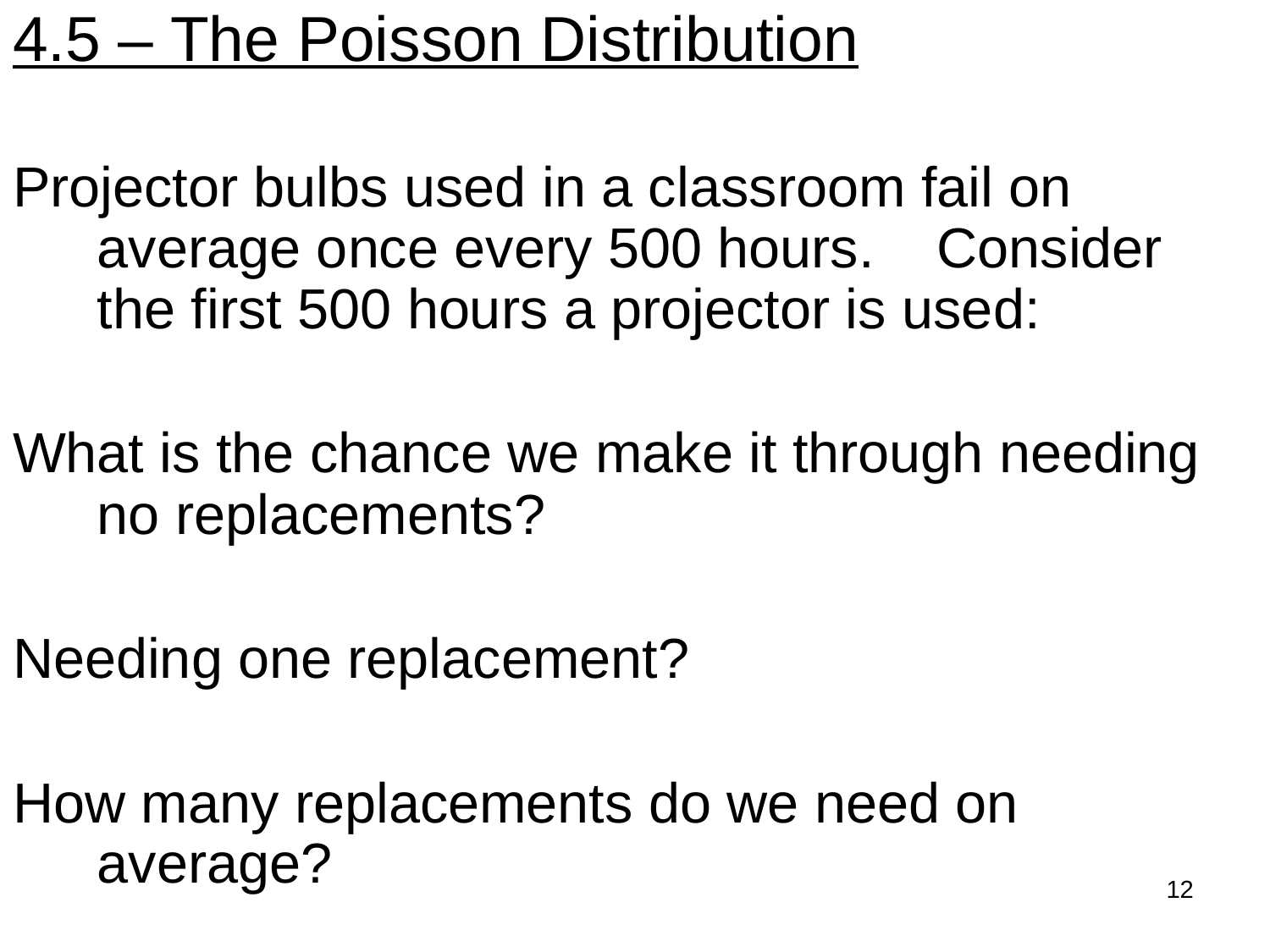

4.5 – The Poisson Distribution

Projector bulbs used in a classroom fail on average once every 500 hours.    Consider the first 500 hours a projector is used:

What is the chance we make it through needing no replacements?

Needing one replacement?

How many replacements do we need on average?

12